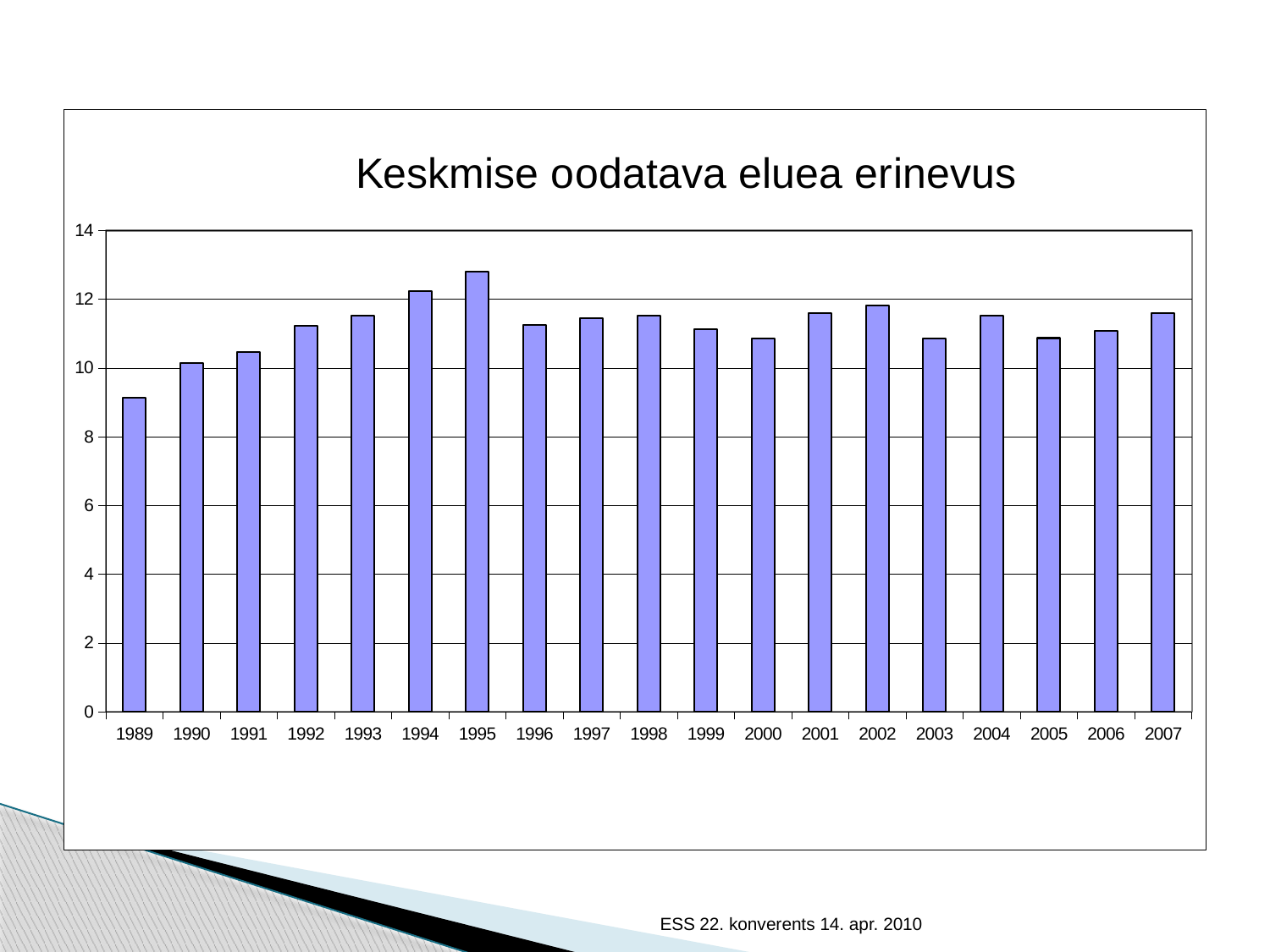

#

### Chart: Keskmise oodatava eluea erinevus

| Category | vahe |
|---|---|
| 1989 | 9.13000000000001 |
| 1990 | 10.14 |
| 1991 | 10.47 |
| 1992 | 11.23 |
| 1993 | 11.53 |
| 1994 | 12.24 |
| 1995 | 12.8 |
| 1996 | 11.25 |
| 1997 | 11.45 |
| 1998 | 11.53 |
| 1999 | 11.13 |
| 2000 | 10.86 |
| 2001 | 11.59 |
| 2002 | 11.82 |
| 2003 | 10.86 |
| 2004 | 11.53 |
| 2005 | 10.87 |
| 2006 | 11.09 |
| 2007 | 11.6 |
ESS 22. konverents 14. apr. 2010